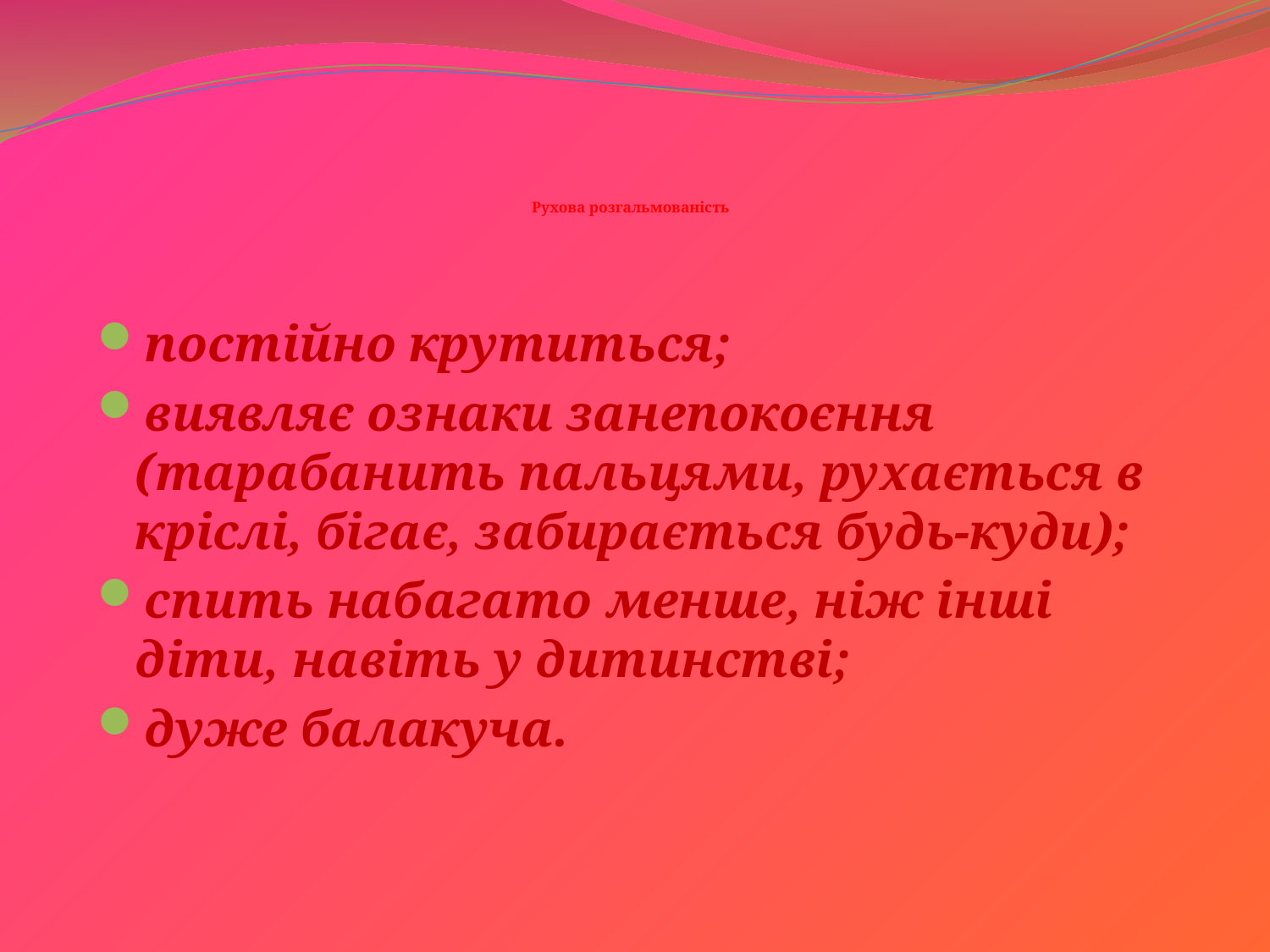

# Рухова розгальмованість
постійно крутиться;
виявляє ознаки занепокоєння (тарабанить пальцями, рухається в кріслі, бігає, забирається будь-куди);
спить набагато менше, ніж інші діти, навіть у дитинстві;
дуже балакуча.